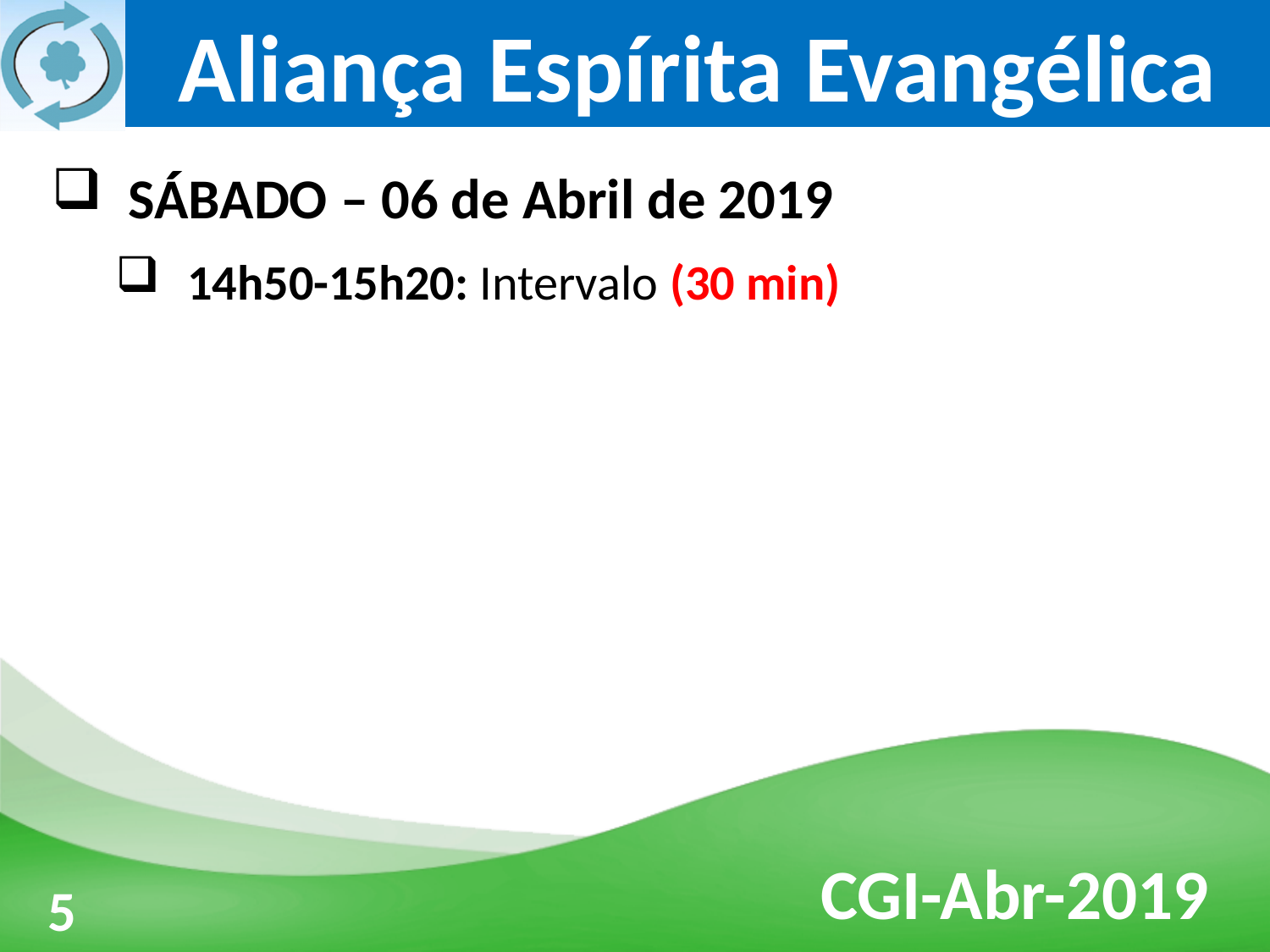

SÁBADO – 06 de Abril de 2019
14h50-15h20: Intervalo (30 min)
3

5